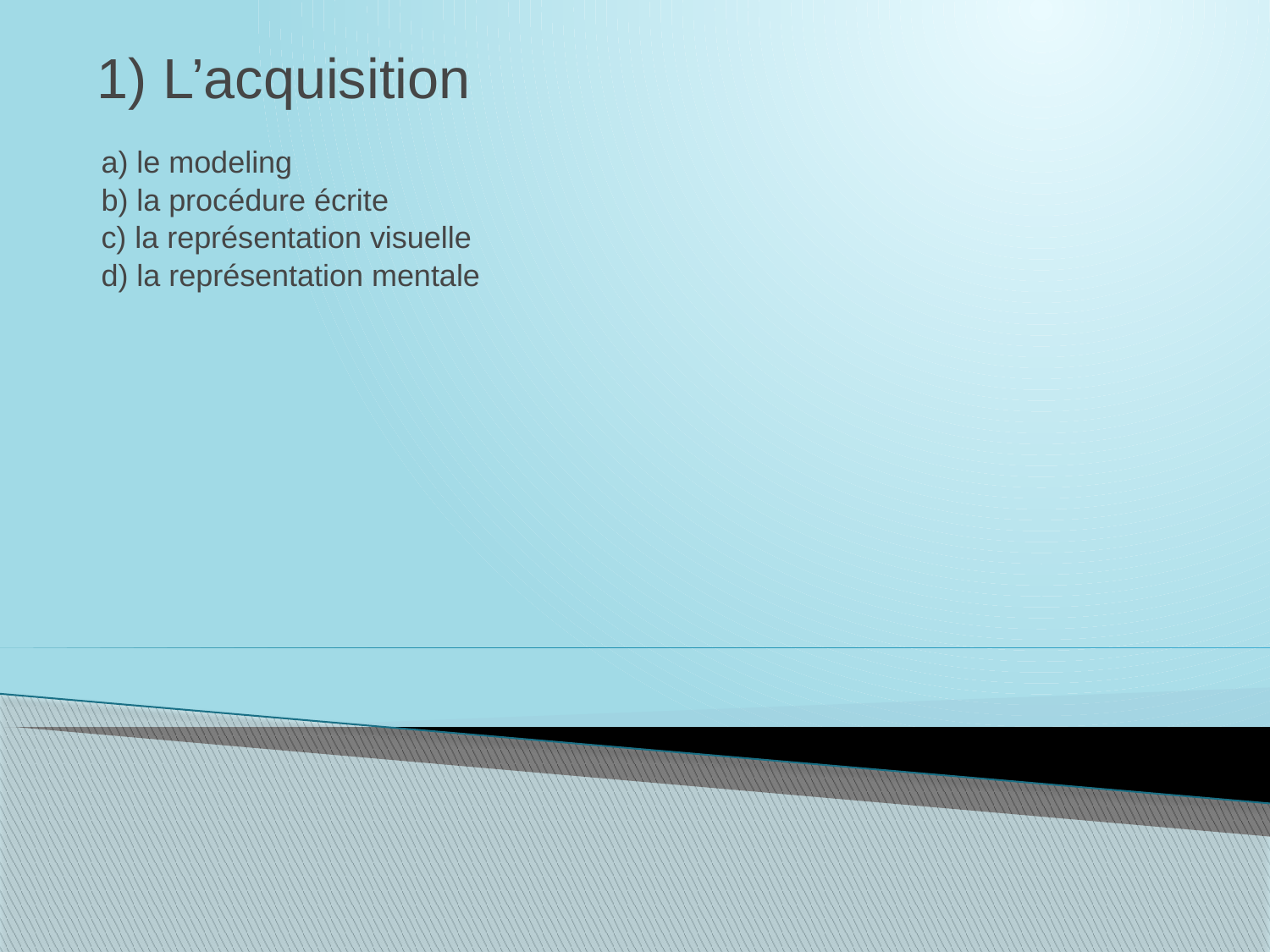

# 1) L’acquisition

a) le modeling
b) la procédure écrite
c) la représentation visuelle
d) la représentation mentale